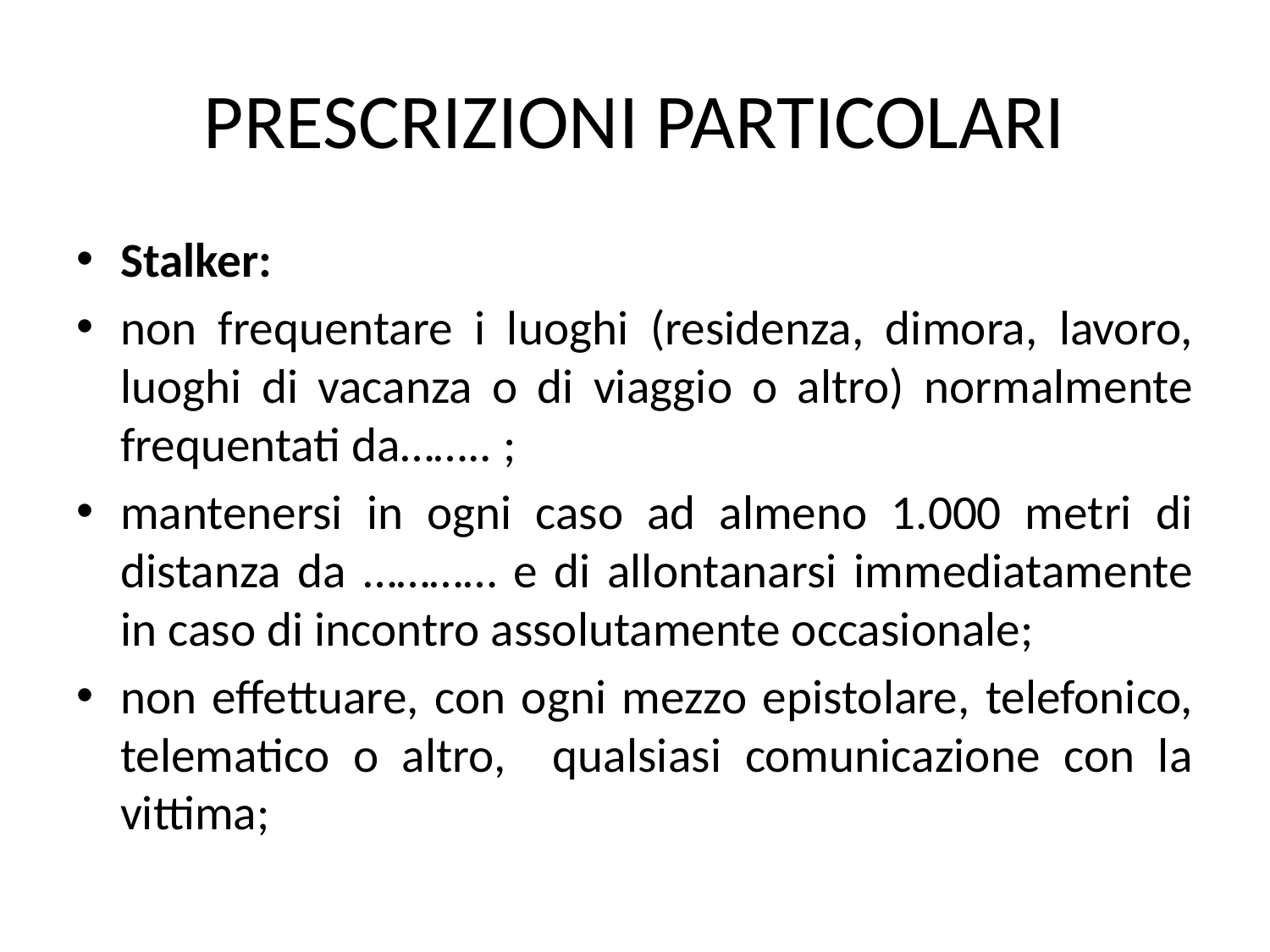

# PRESCRIZIONI PARTICOLARI
Stalker:
non frequentare i luoghi (residenza, dimora, lavoro, luoghi di vacanza o di viaggio o altro) normalmente frequentati da…….. ;
mantenersi in ogni caso ad almeno 1.000 metri di distanza da ………… e di allontanarsi immediatamente in caso di incontro assolutamente occasionale;
non effettuare, con ogni mezzo epistolare, telefonico, telematico o altro,  qualsiasi comunicazione con la vittima;